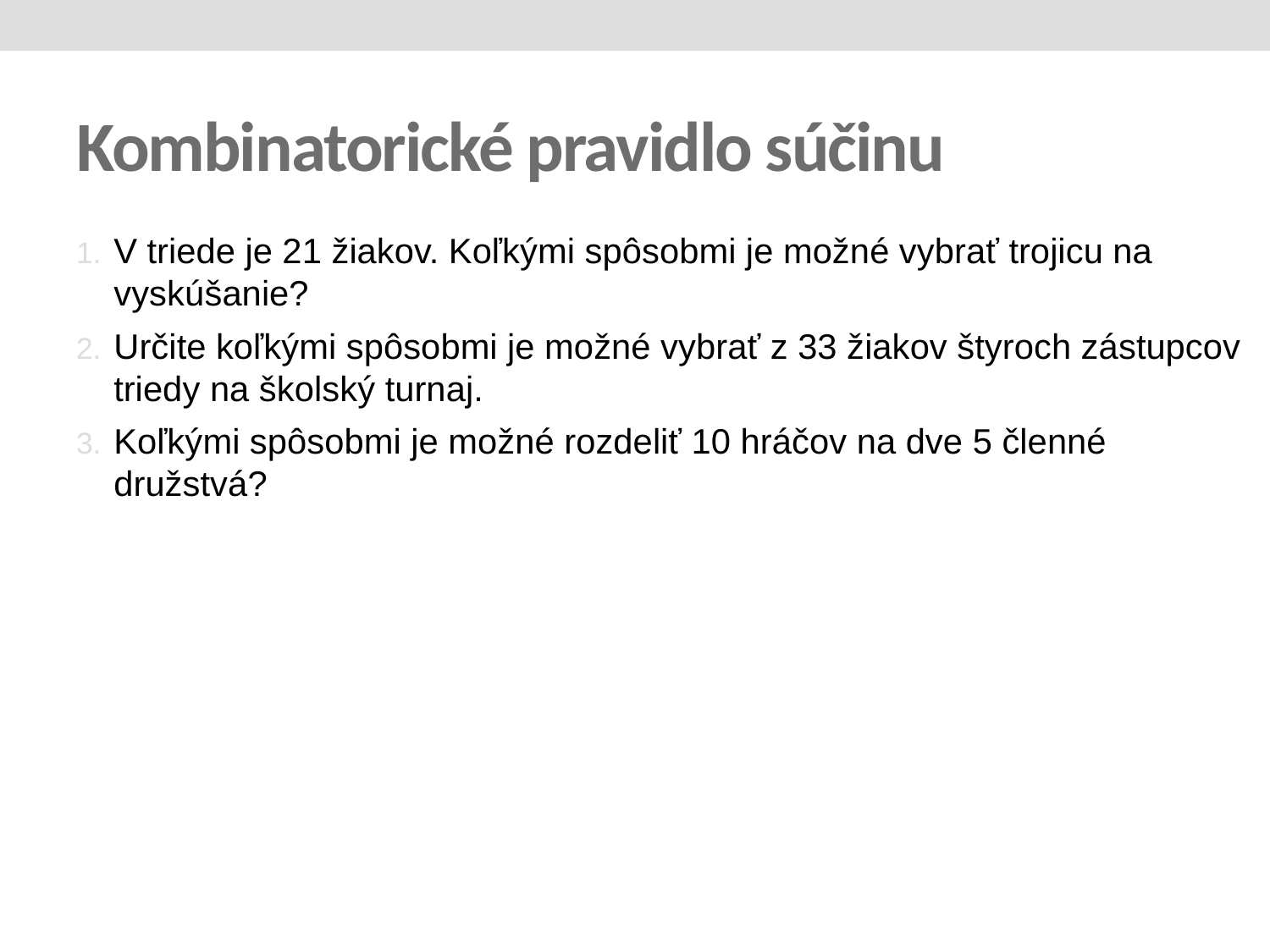

# Kombinatorické pravidlo súčinu
V triede je 21 žiakov. Koľkými spôsobmi je možné vybrať trojicu na vyskúšanie?
Určite koľkými spôsobmi je možné vybrať z 33 žiakov štyroch zástupcov triedy na školský turnaj.
Koľkými spôsobmi je možné rozdeliť 10 hráčov na dve 5 členné družstvá?